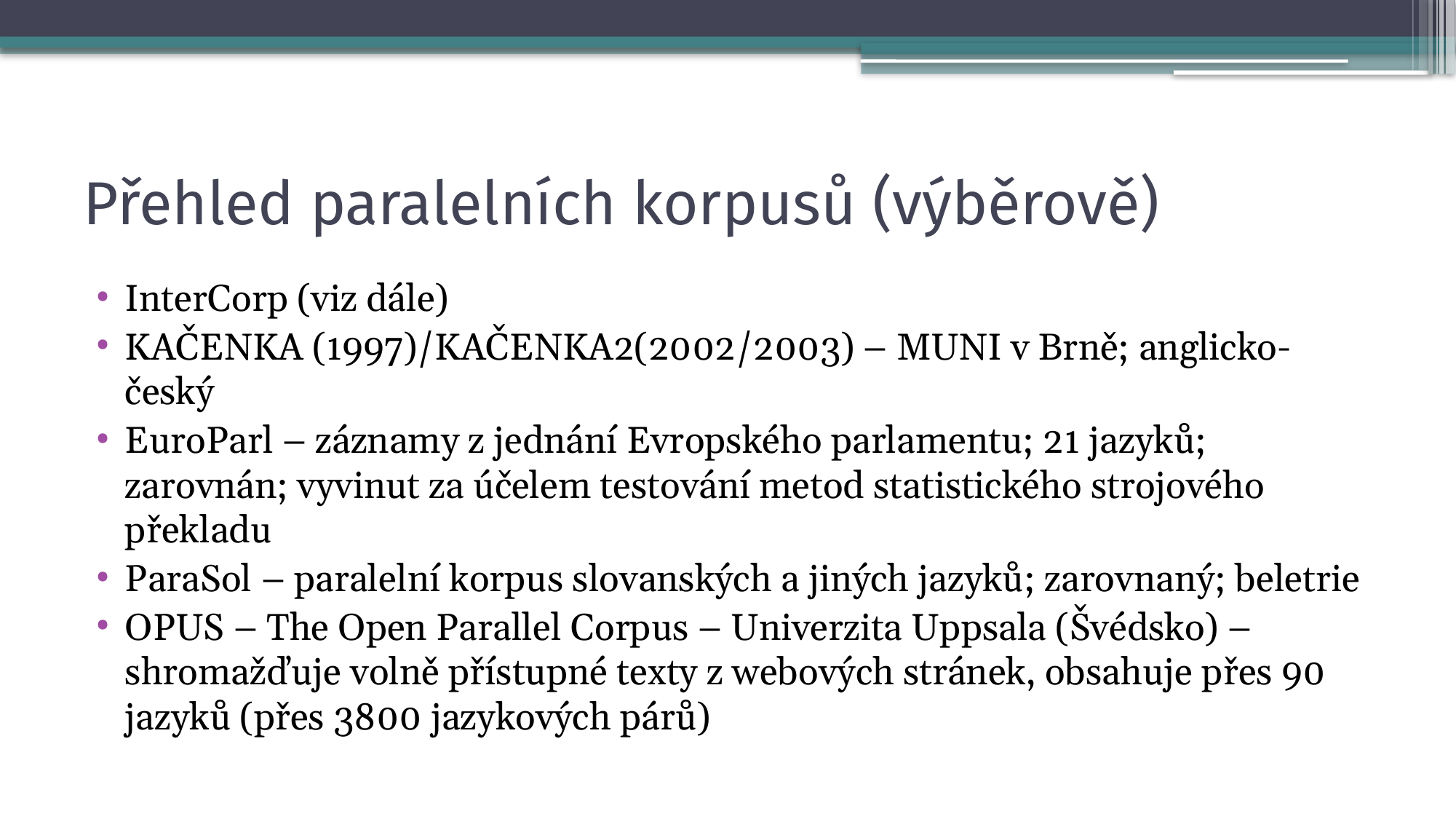

# Přehled paralelních korpusů (výběrově)
InterCorp (viz dále)
KAČENKA (1997)/KAČENKA2(2002/2003) – MUNI v Brně; anglicko-český
EuroParl – záznamy z jednání Evropského parlamentu; 21 jazyků; zarovnán; vyvinut za účelem testování metod statistického strojového překladu
ParaSol – paralelní korpus slovanských a jiných jazyků; zarovnaný; beletrie
OPUS – The Open Parallel Corpus – Univerzita Uppsala (Švédsko) – shromažďuje volně přístupné texty z webových stránek, obsahuje přes 90 jazyků (přes 3800 jazykových párů)